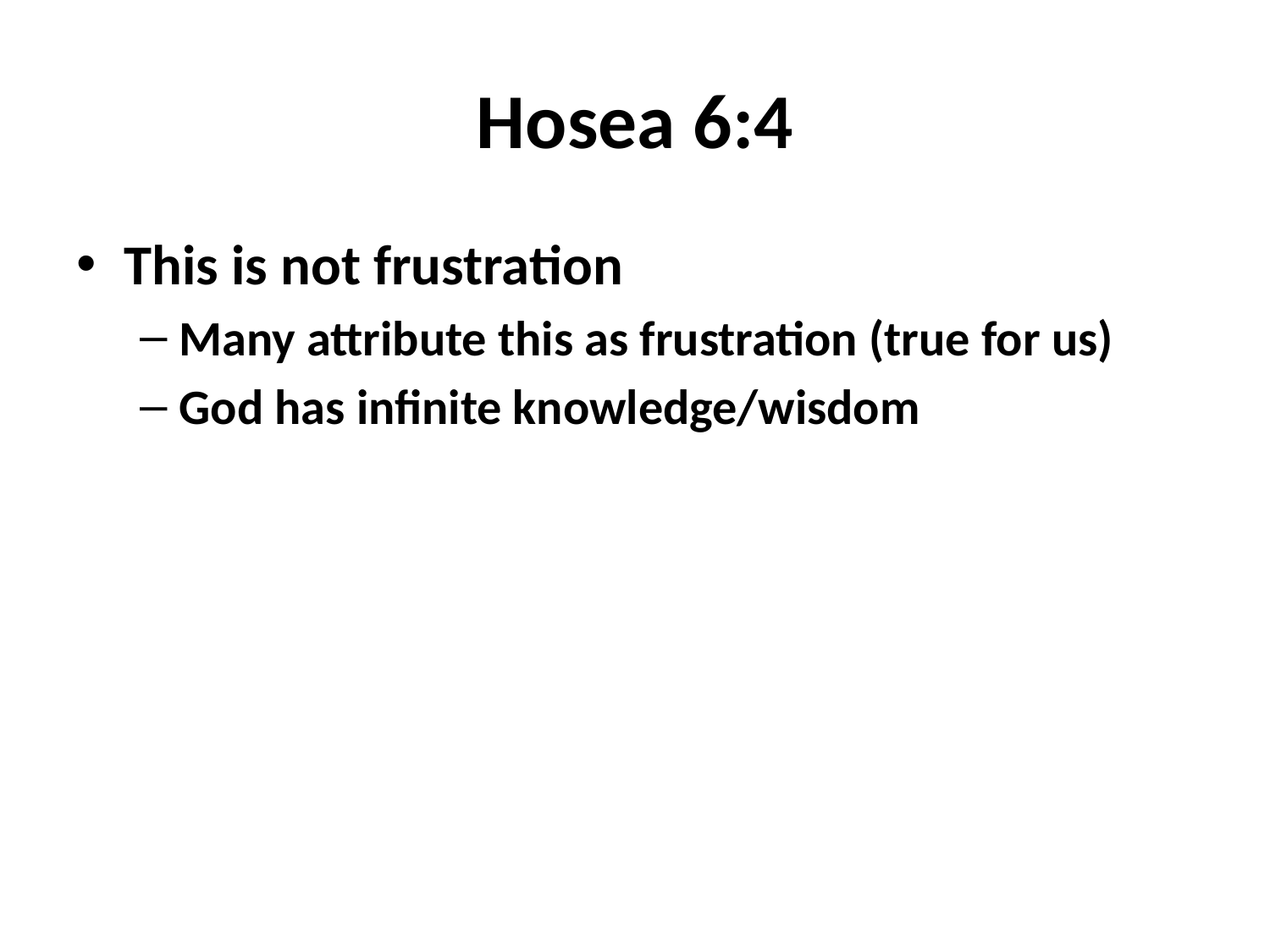

# Hosea 6:4
This is not frustration
Many attribute this as frustration (true for us)
God has infinite knowledge/wisdom